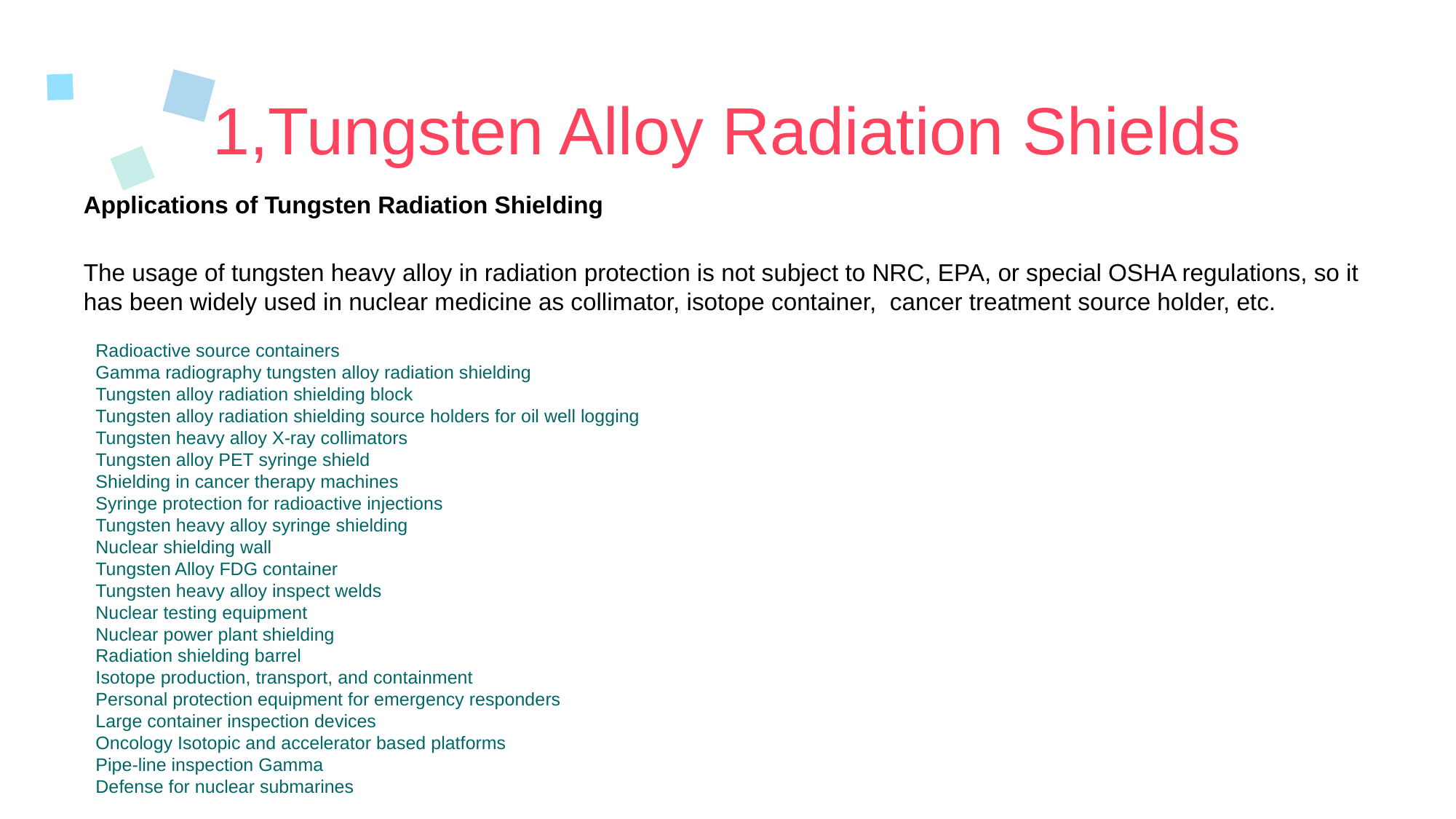

# 1,Tungsten Alloy Radiation Shields
Applications of Tungsten Radiation Shielding

The usage of tungsten heavy alloy in radiation protection is not subject to NRC, EPA, or special OSHA regulations, so it has been widely used in nuclear medicine as collimator, isotope container,  cancer treatment source holder, etc.
Radioactive source containers
Gamma radiography tungsten alloy radiation shielding
Tungsten alloy radiation shielding block
Tungsten alloy radiation shielding source holders for oil well logging
Tungsten heavy alloy X-ray collimators
Tungsten alloy PET syringe shield
Shielding in cancer therapy machines
Syringe protection for radioactive injections
Tungsten heavy alloy syringe shielding
Nuclear shielding wall
Tungsten Alloy FDG container
Tungsten heavy alloy inspect welds
Nuclear testing equipment
Nuclear power plant shielding
Radiation shielding barrel
Isotope production, transport, and containment
Personal protection equipment for emergency responders
Large container inspection devices
Oncology Isotopic and accelerator based platforms
Pipe-line inspection Gamma
Defense for nuclear submarines
8